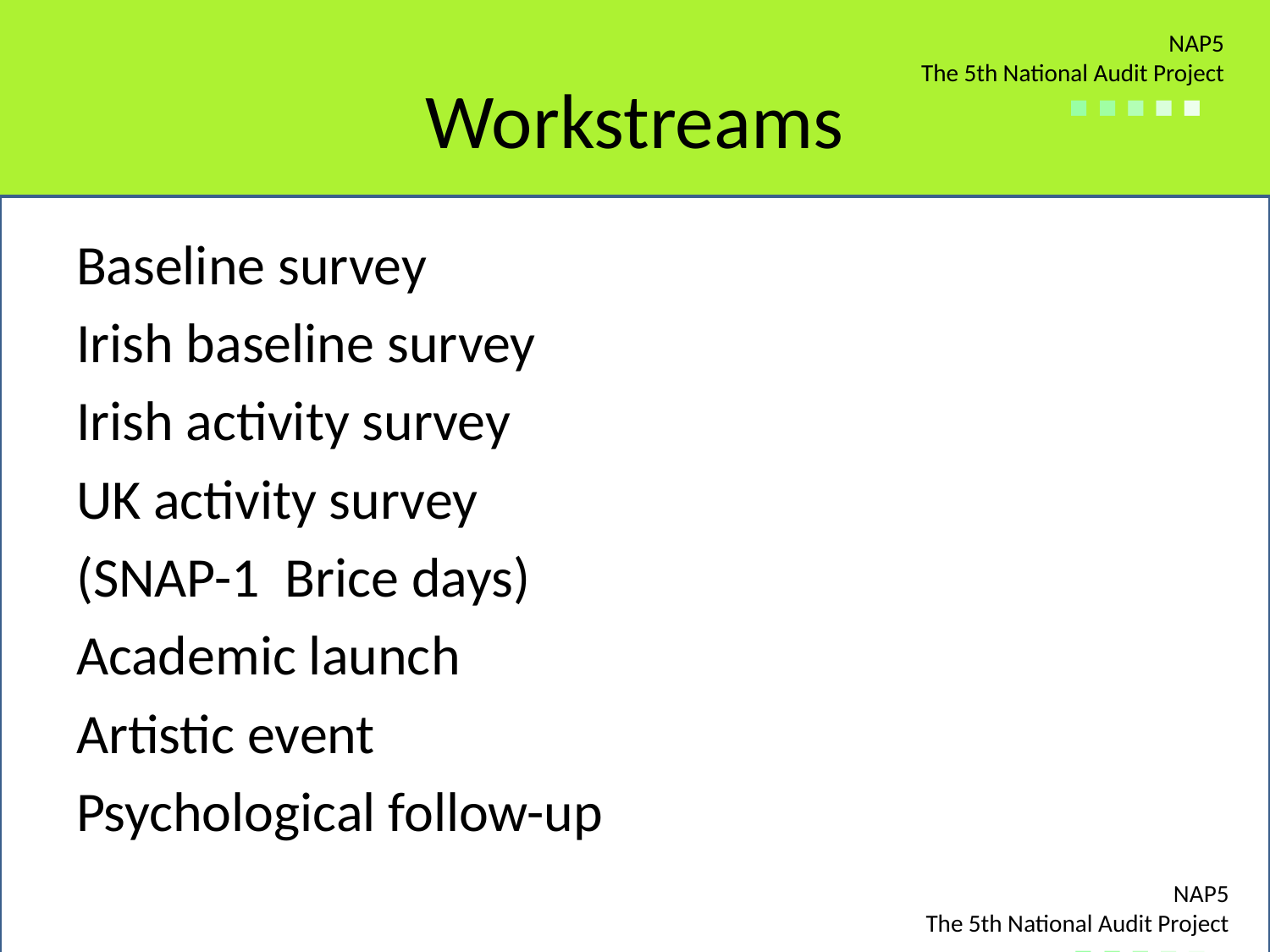

# Workstreams
Baseline survey
Irish baseline survey
Irish activity survey
UK activity survey
(SNAP-1  Brice days)
Academic launch
Artistic event
Psychological follow-up